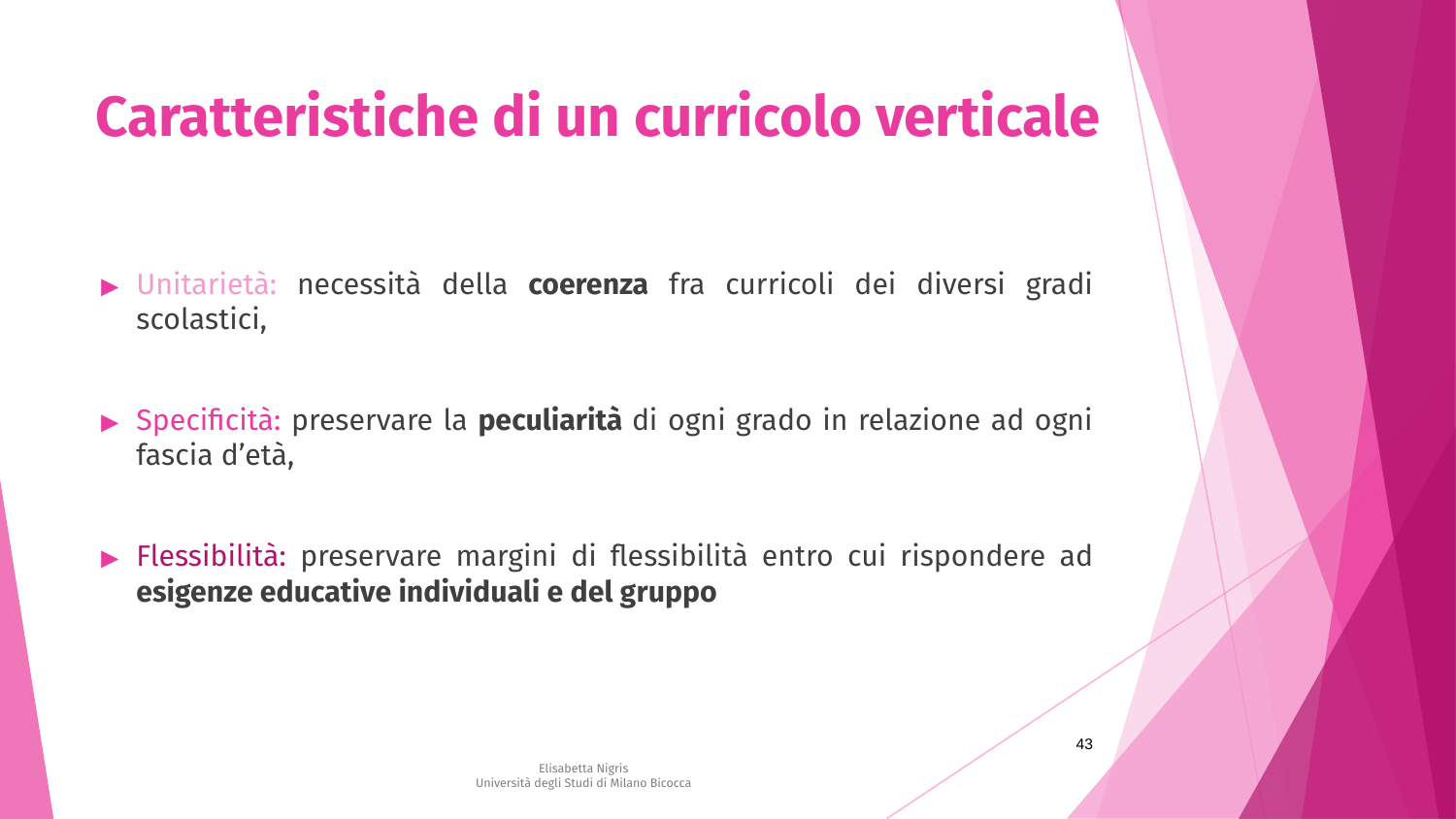

# Caratteristiche di un curricolo verticale
Unitarietà: necessità della coerenza fra curricoli dei diversi gradi scolastici,

Specificità: preservare la peculiarità di ogni grado in relazione ad ogni fascia d’età,

Flessibilità: preservare margini di flessibilità entro cui rispondere ad esigenze educative individuali e del gruppo

43
Elisabetta Nigris
Università degli Studi di Milano Bicocca